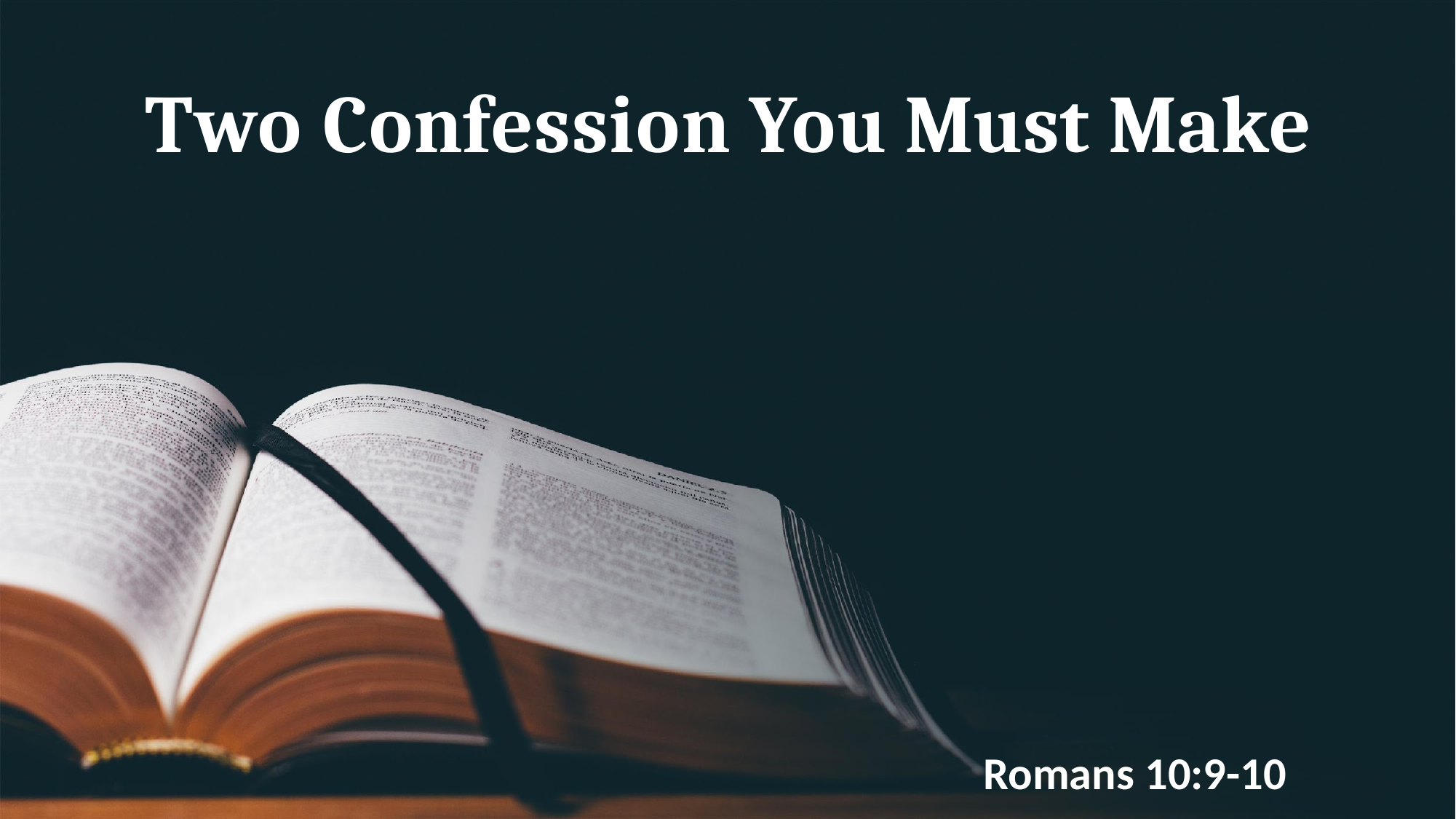

# Two Confession You Must Make
Romans 10:9-10